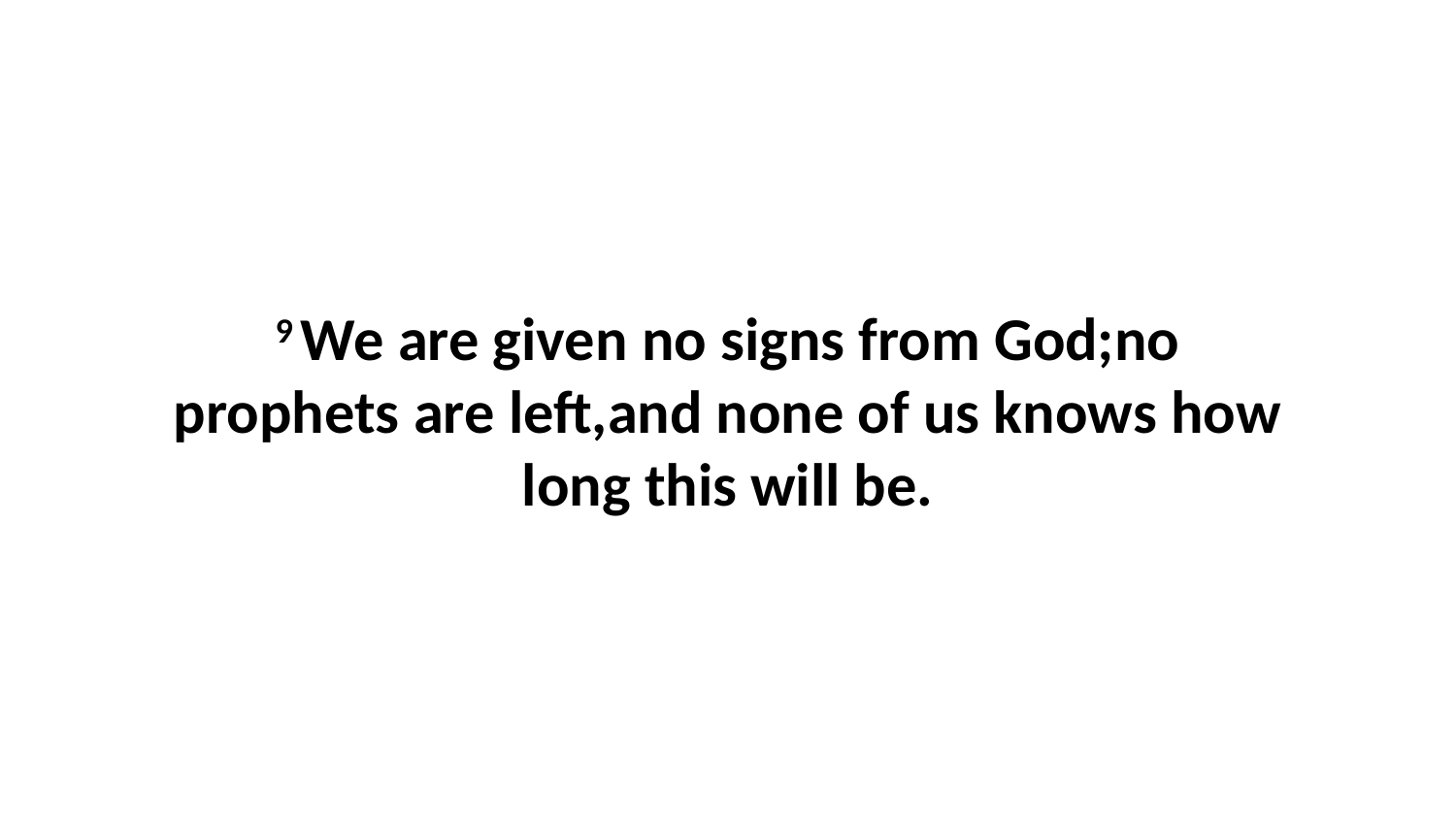

9 We are given no signs from God;no prophets are left,and none of us knows how long this will be.